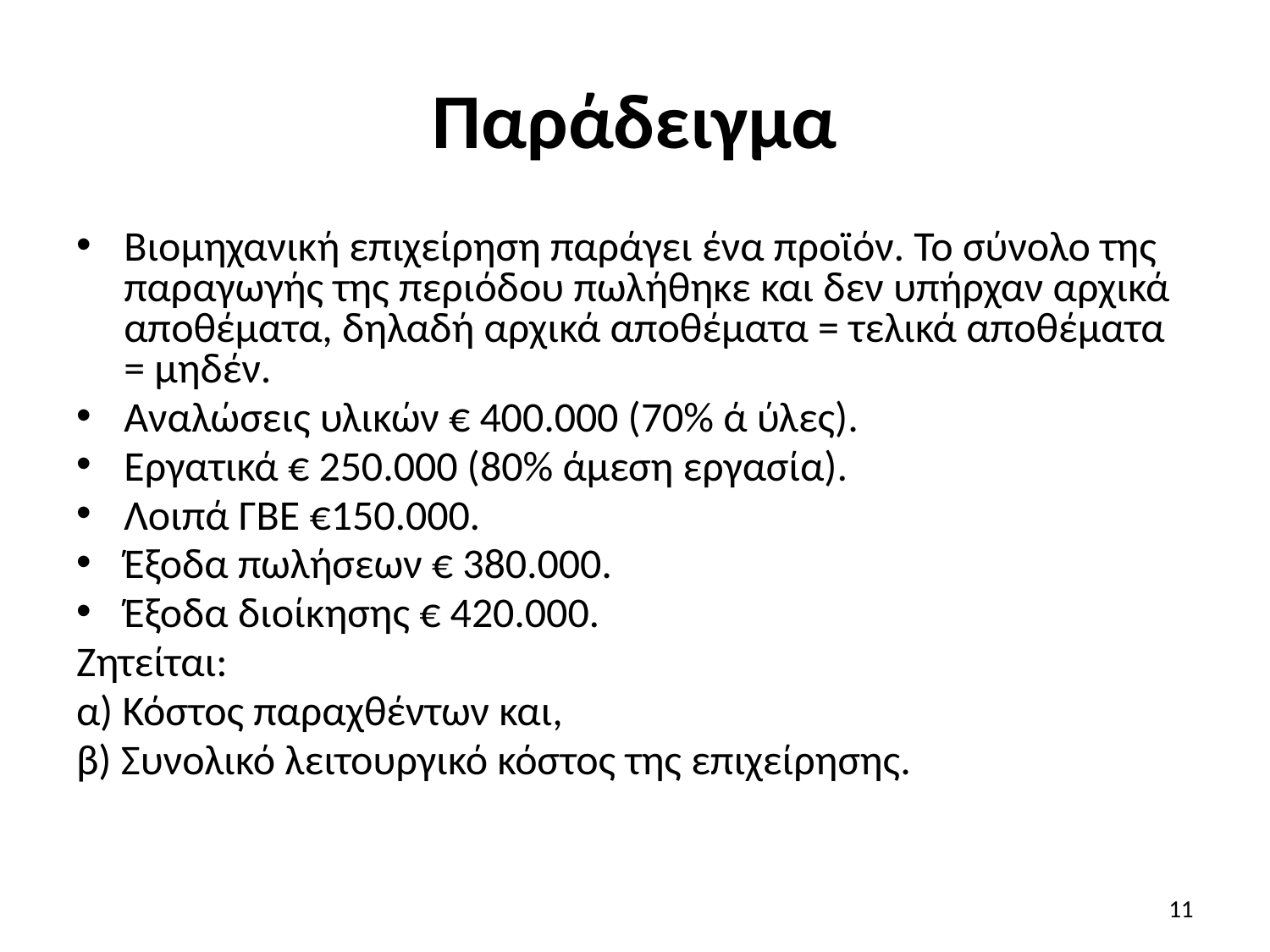

# Παράδειγμα
Βιομηχανική επιχείρηση παράγει ένα προϊόν. Το σύνολο της παραγωγής της περιόδου πωλήθηκε και δεν υπήρχαν αρχικά αποθέματα, δηλαδή αρχικά αποθέματα = τελικά αποθέματα = μηδέν.
Αναλώσεις υλικών € 400.000 (70% ά ύλες).
Εργατικά € 250.000 (80% άμεση εργασία).
Λοιπά ΓΒΕ €150.000.
Έξοδα πωλήσεων € 380.000.
Έξοδα διοίκησης € 420.000.
Ζητείται:
α) Κόστος παραχθέντων και,
β) Συνολικό λειτουργικό κόστος της επιχείρησης.
11